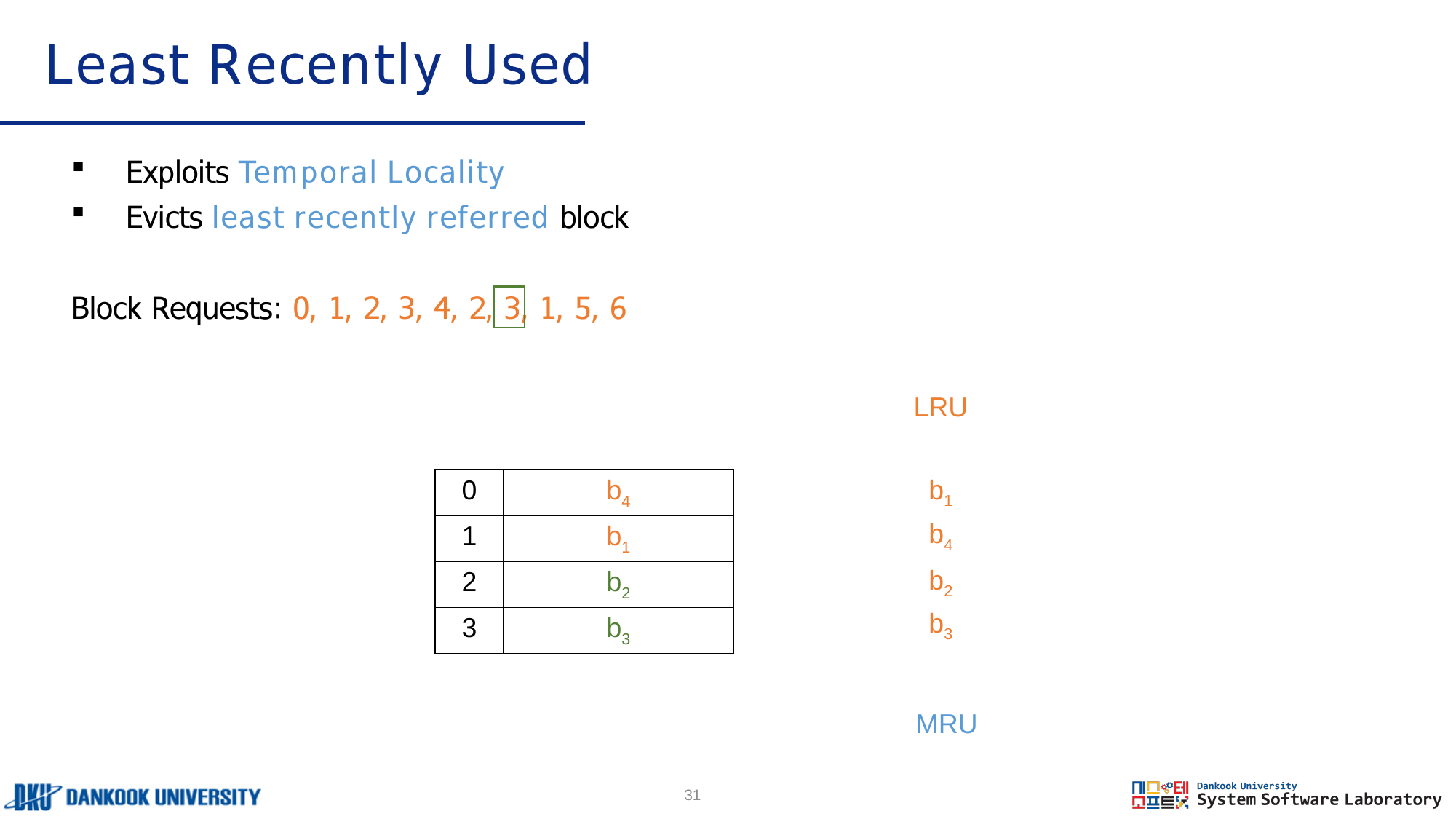

# Least Recently Used
Exploits Temporal Locality
Evicts least recently referred block

Block Requests: 0, 1, 2, 3, 4, 2, 3, 1, 5, 6

LRU
b1
| 0 | b4 |
| --- | --- |
| 1 | b1 |
| 2 | b2 |
| 3 | b3 |
b4
b2
b3
MRU
31